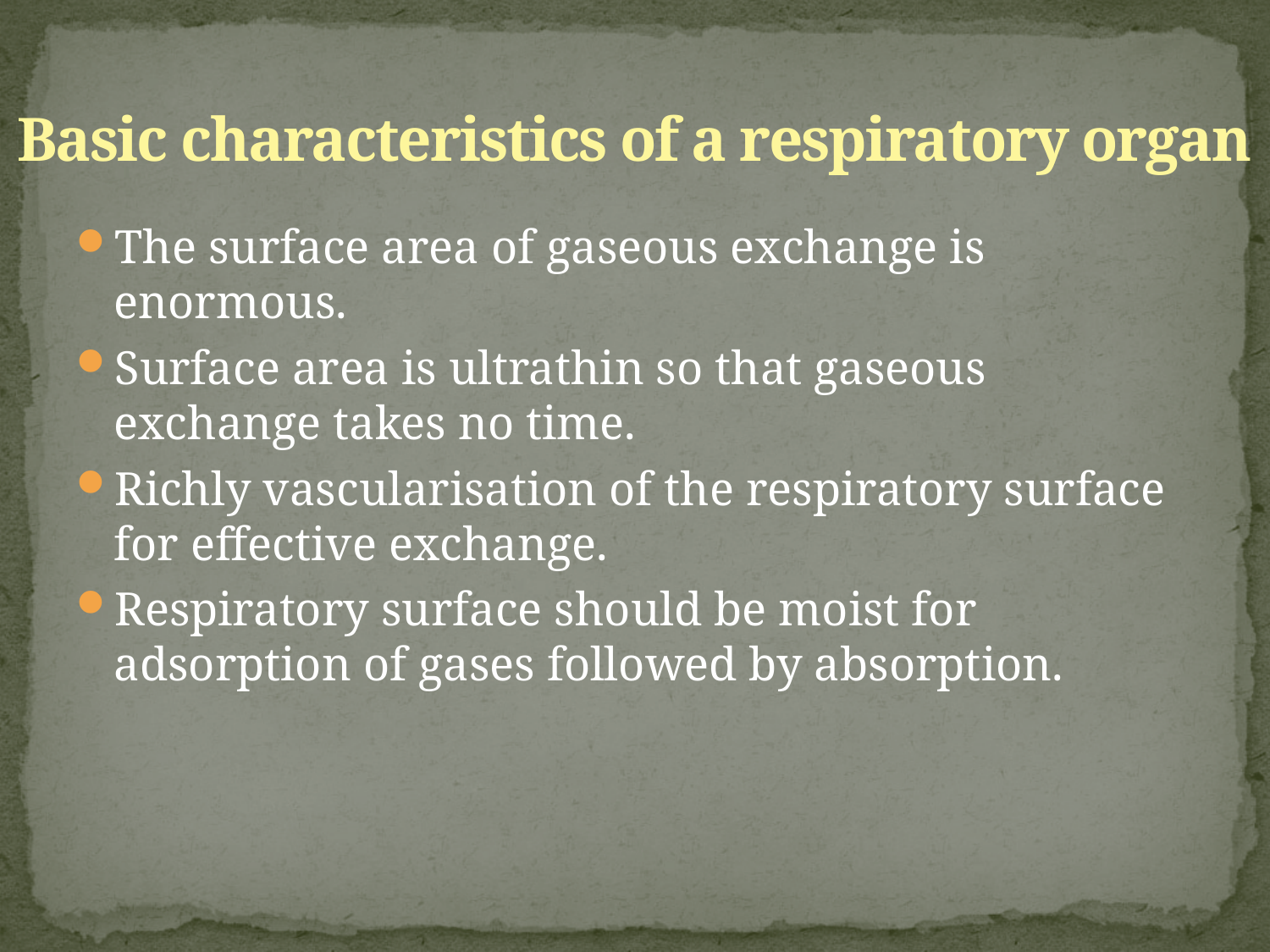

# Basic characteristics of a respiratory organ
The surface area of gaseous exchange is enormous.
Surface area is ultrathin so that gaseous exchange takes no time.
Richly vascularisation of the respiratory surface for effective exchange.
Respiratory surface should be moist for adsorption of gases followed by absorption.